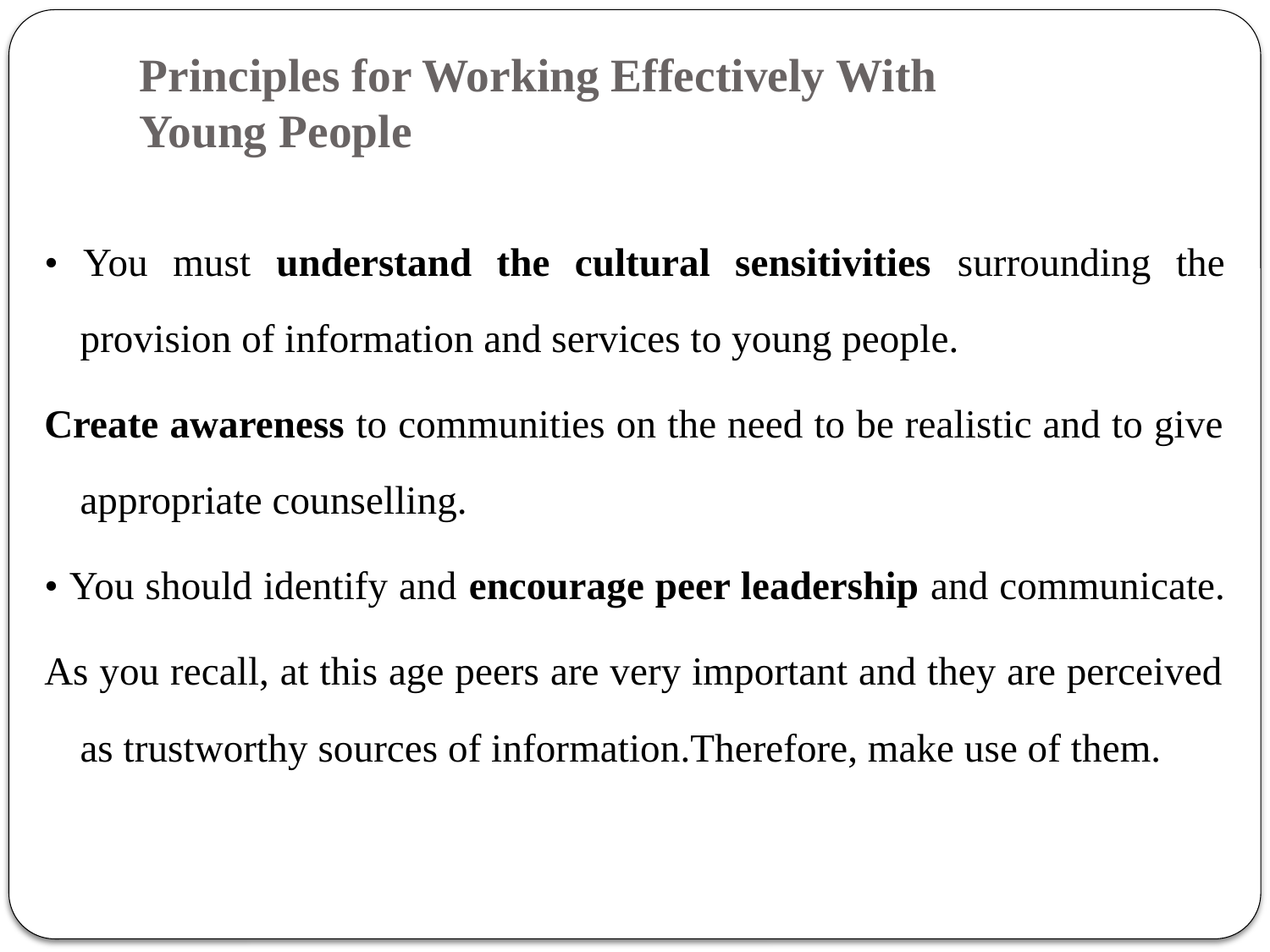

# Principles for Working Effectively With Young People
• You must understand the cultural sensitivities surrounding the provision of information and services to young people.
Create awareness to communities on the need to be realistic and to give appropriate counselling.
• You should identify and encourage peer leadership and communicate.
As you recall, at this age peers are very important and they are perceived as trustworthy sources of information.Therefore, make use of them.